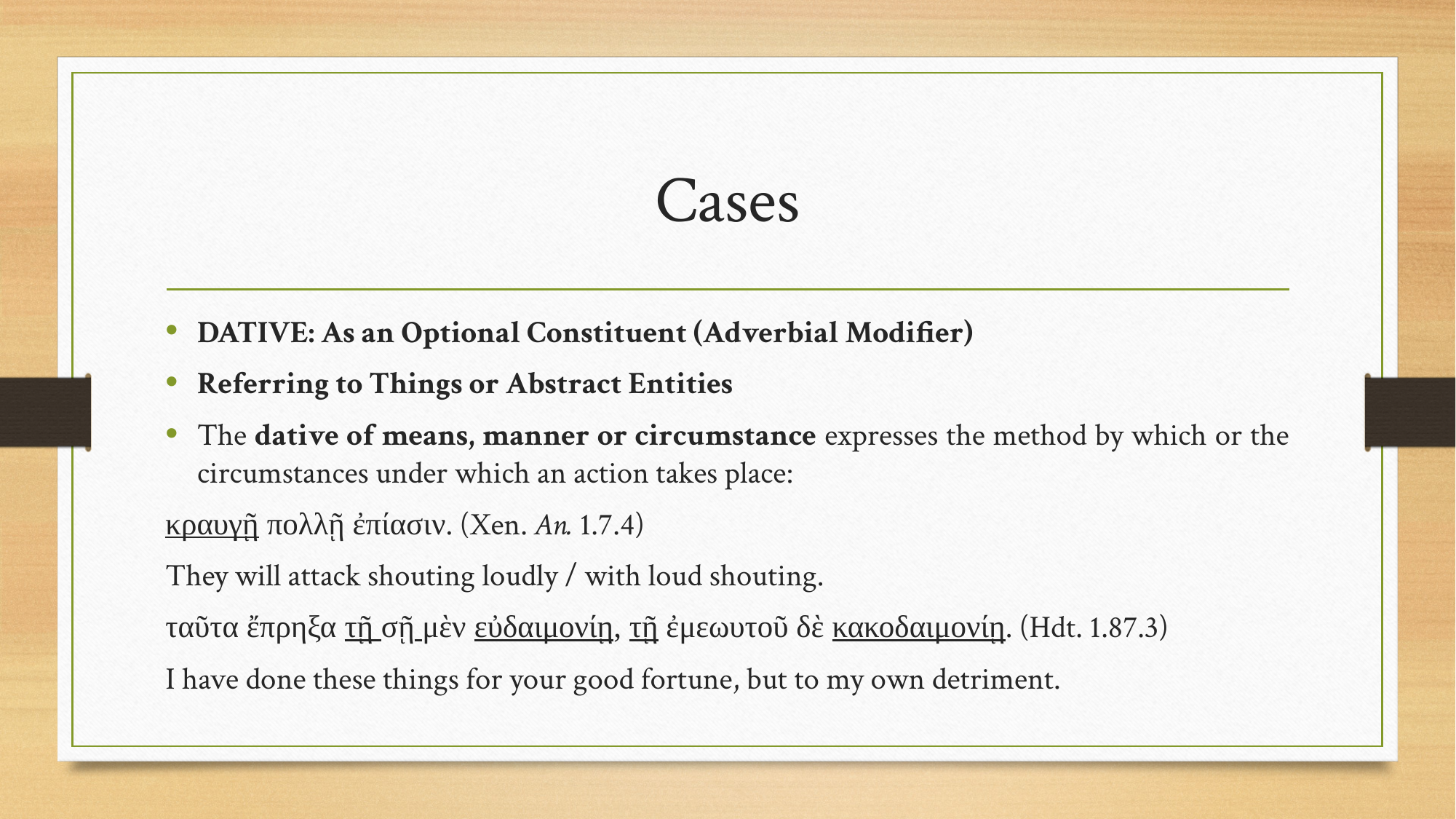

# Cases
DATIVE: As an Optional Constituent (Adverbial Modifier)
Referring to Things or Abstract Entities
The dative of means, manner or circumstance expresses the method by which or the circumstances under which an action takes place:
κραυγῇ πολλῇ ἐπίασιν. (Xen. An. 1.7.4)
They will attack shouting loudly / with loud shouting.
ταῦτα ἔπρηξα τῇ σῇ μὲν εὐδαιμονίῃ, τῇ ἐμεωυτοῦ δὲ κακοδαιμονίῃ. (Hdt. 1.87.3)
I have done these things for your good fortune, but to my own detriment.